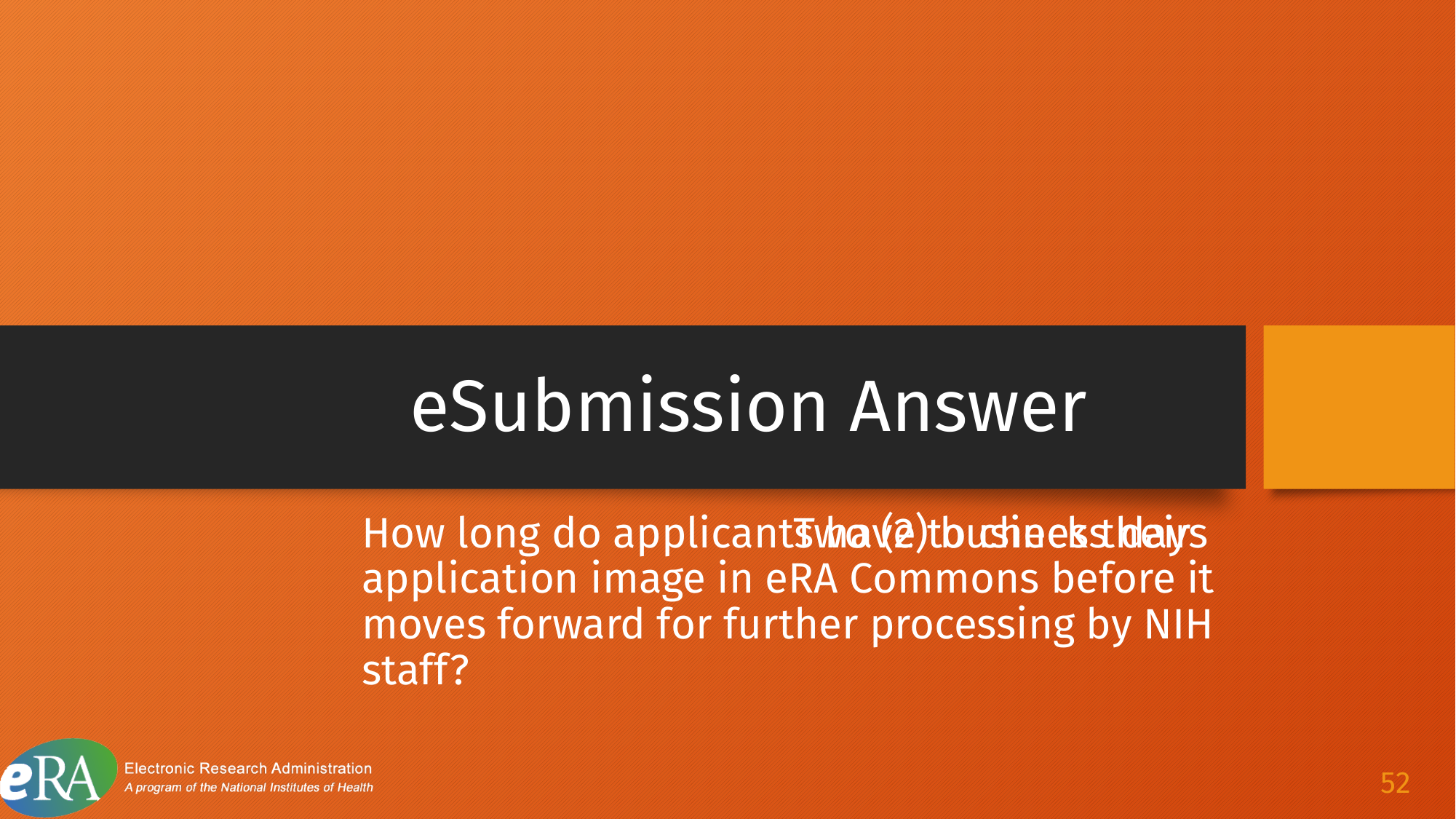

# eSubmission Answer 160
How long do applicants have to check their application image in eRA Commons before it moves forward for further processing by NIH staff?
Two (2) business days